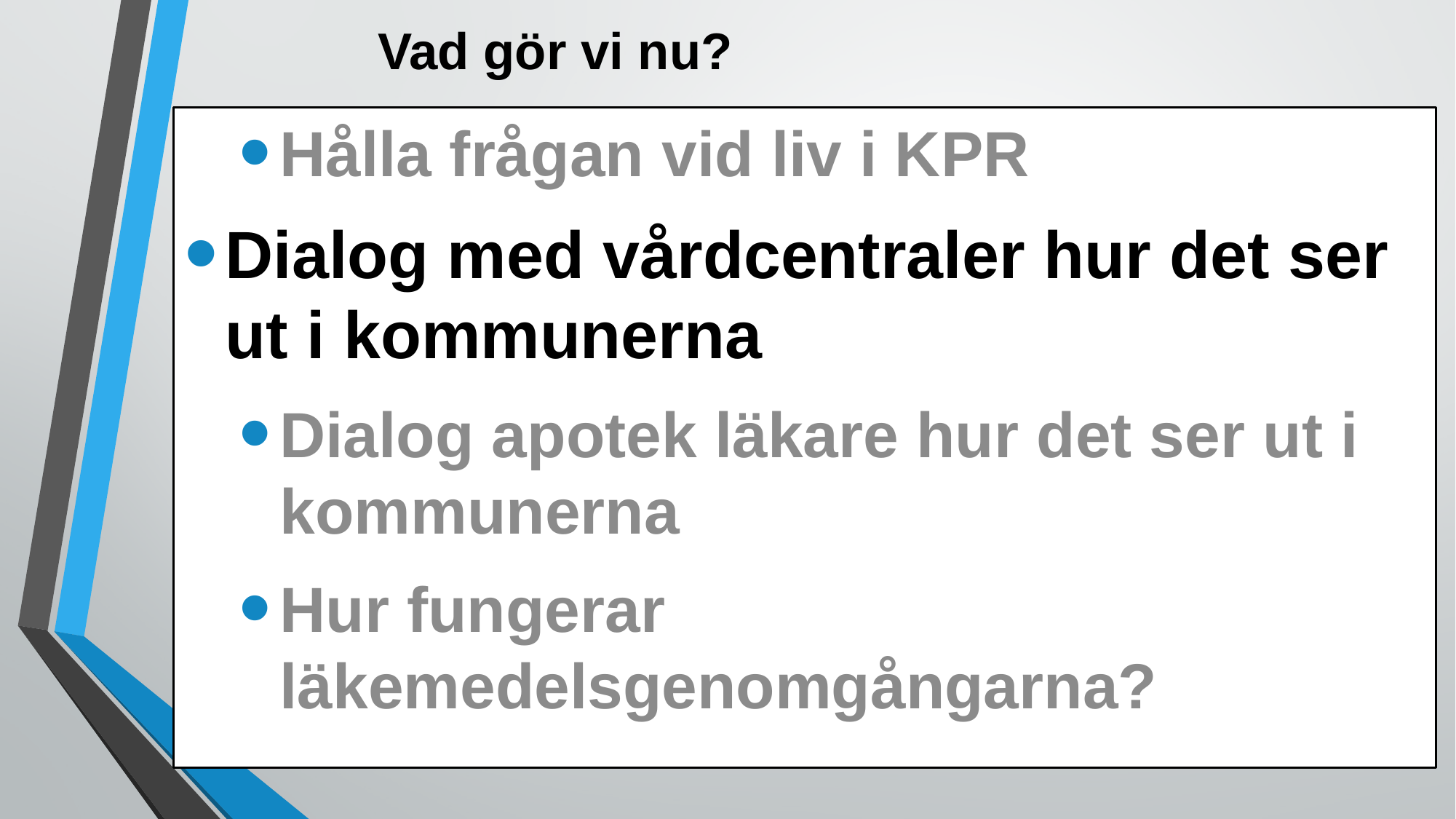

# Vad gör vi nu?
Hålla frågan vid liv i KPR
Dialog med vårdcentraler hur det ser ut i kommunerna
Dialog apotek läkare hur det ser ut i kommunerna
Hur fungerar läkemedelsgenomgångarna?